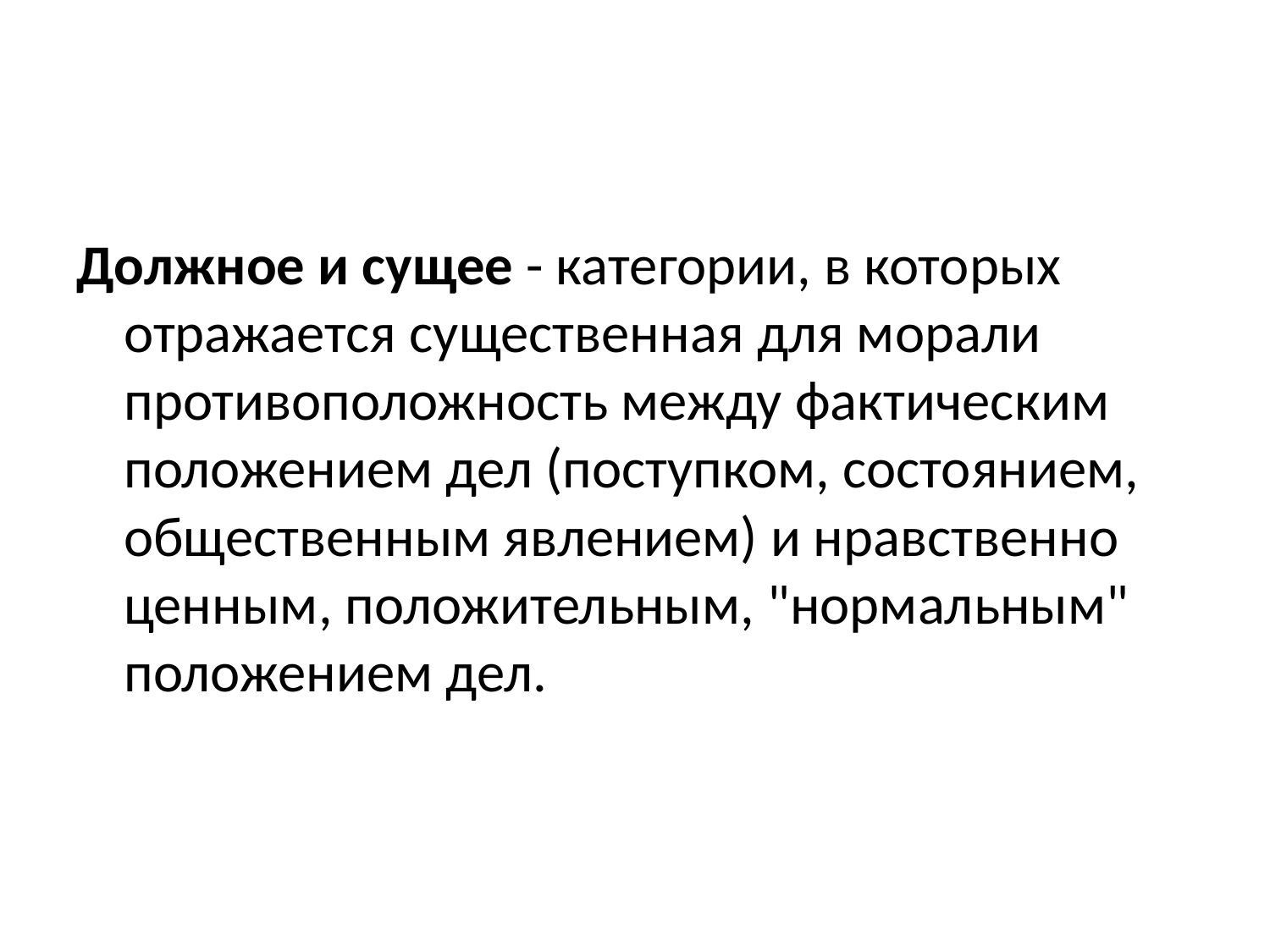

#
Должное и сущее - категории, в которых отражается существенная для морали противоположность между фактическим положением дел (поступком, состоянием, общественным явлением) и нравственно ценным, положительным, "нормальным" положением дел.